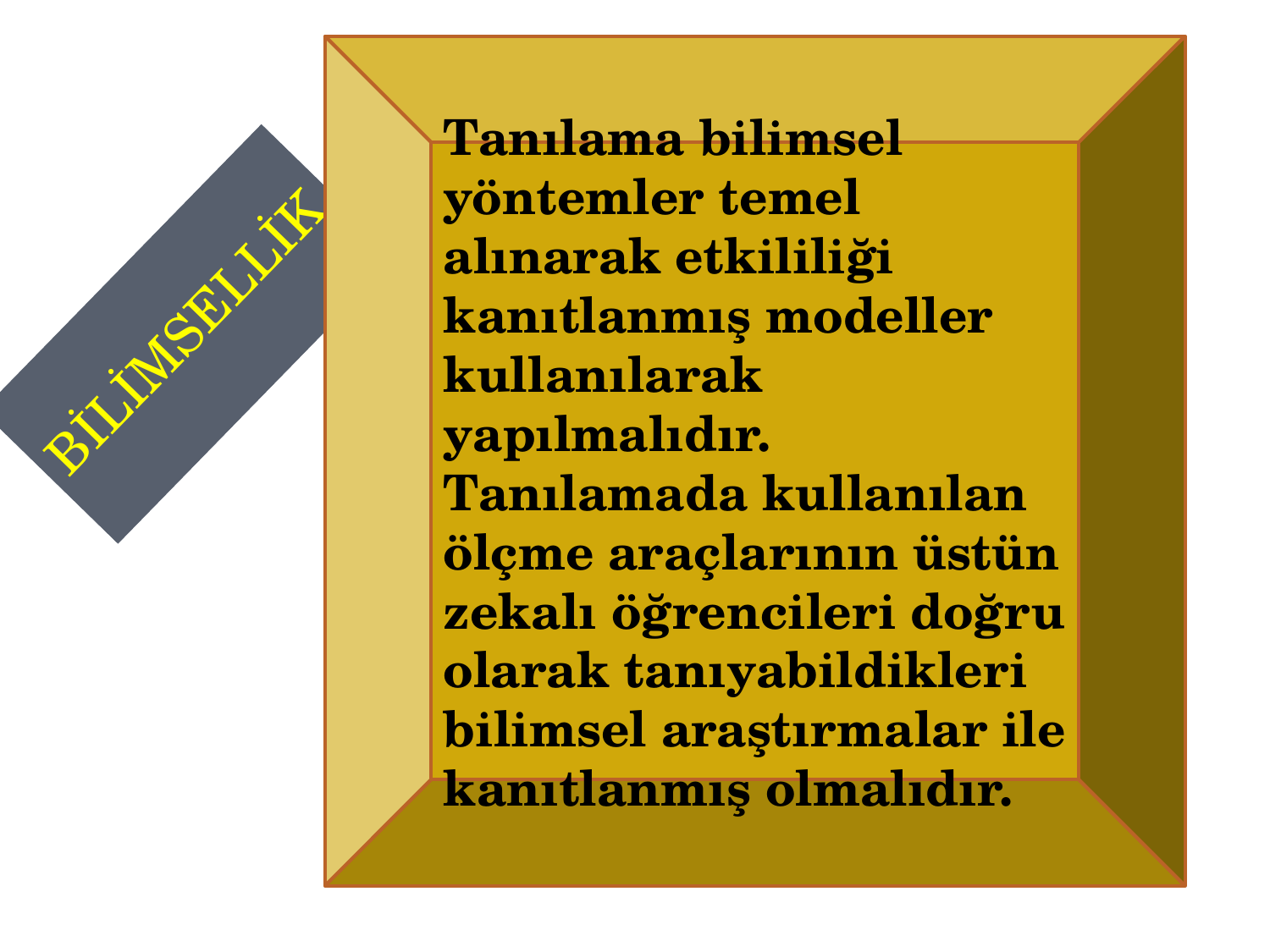

Tanılama bilimsel yöntemler temel alınarak etkililiği kanıtlanmış modeller kullanılarak yapılmalıdır.
Tanılamada kullanılan ölçme araçlarının üstün zekalı öğrencileri doğru olarak tanıyabildikleri bilimsel araştırmalar ile kanıtlanmış olmalıdır.
BİLİMSELLİK